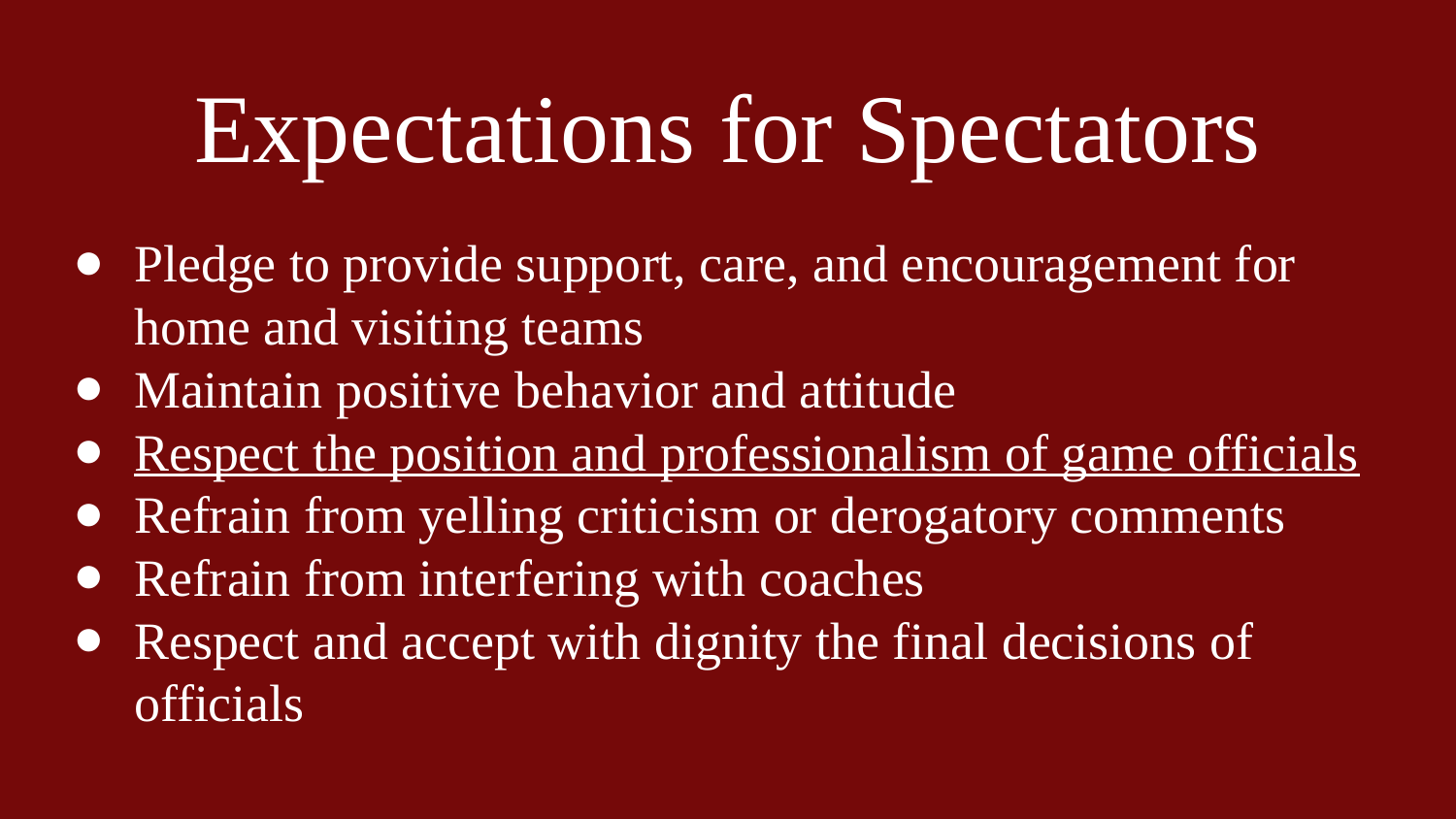

# Expectations for Spectators
Pledge to provide support, care, and encouragement for home and visiting teams
Maintain positive behavior and attitude
Respect the position and professionalism of game officials
Refrain from yelling criticism or derogatory comments
Refrain from interfering with coaches
Respect and accept with dignity the final decisions of officials